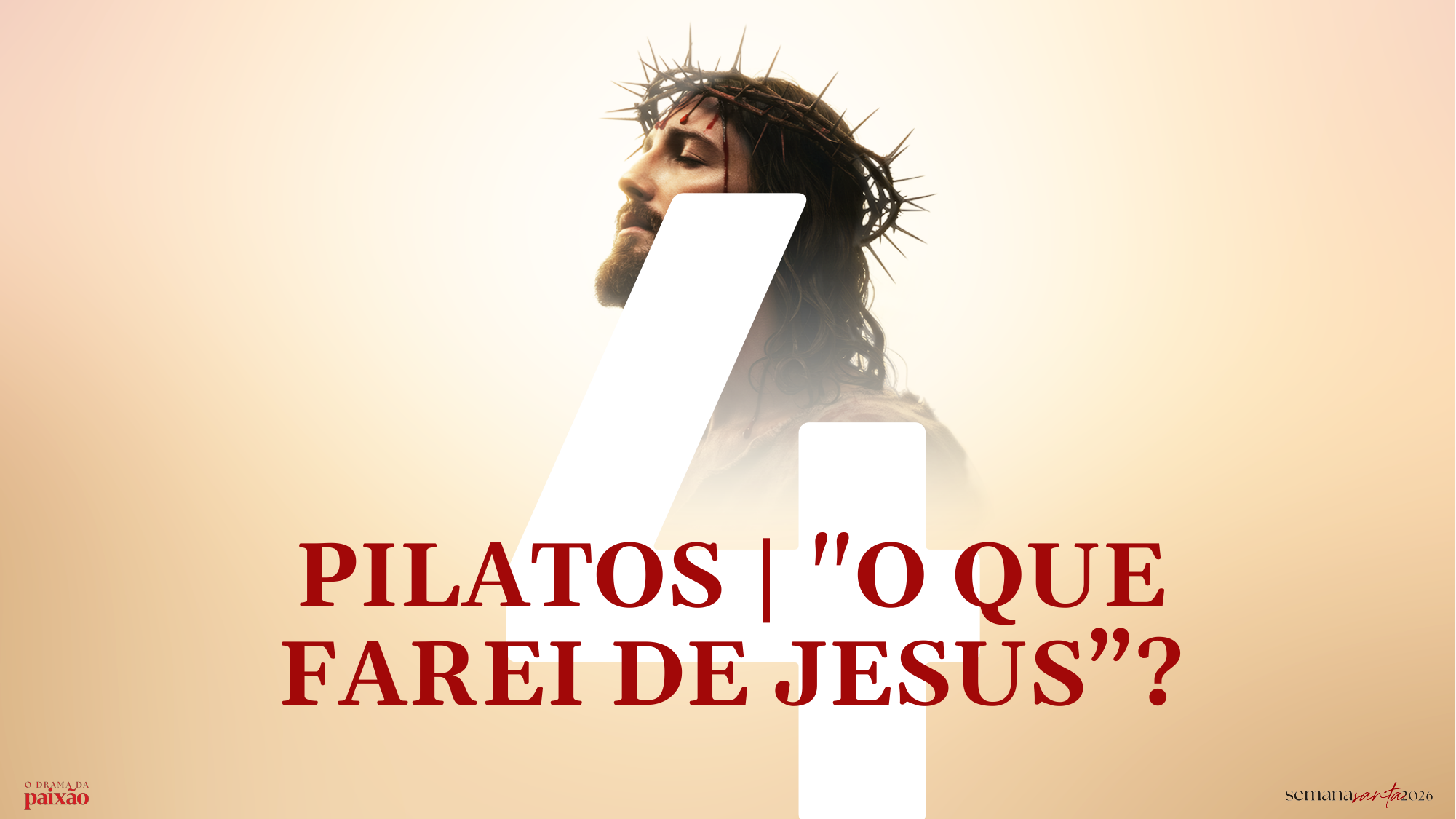

4
# PILATOS | "O QUE FAREI DE JESUS”?